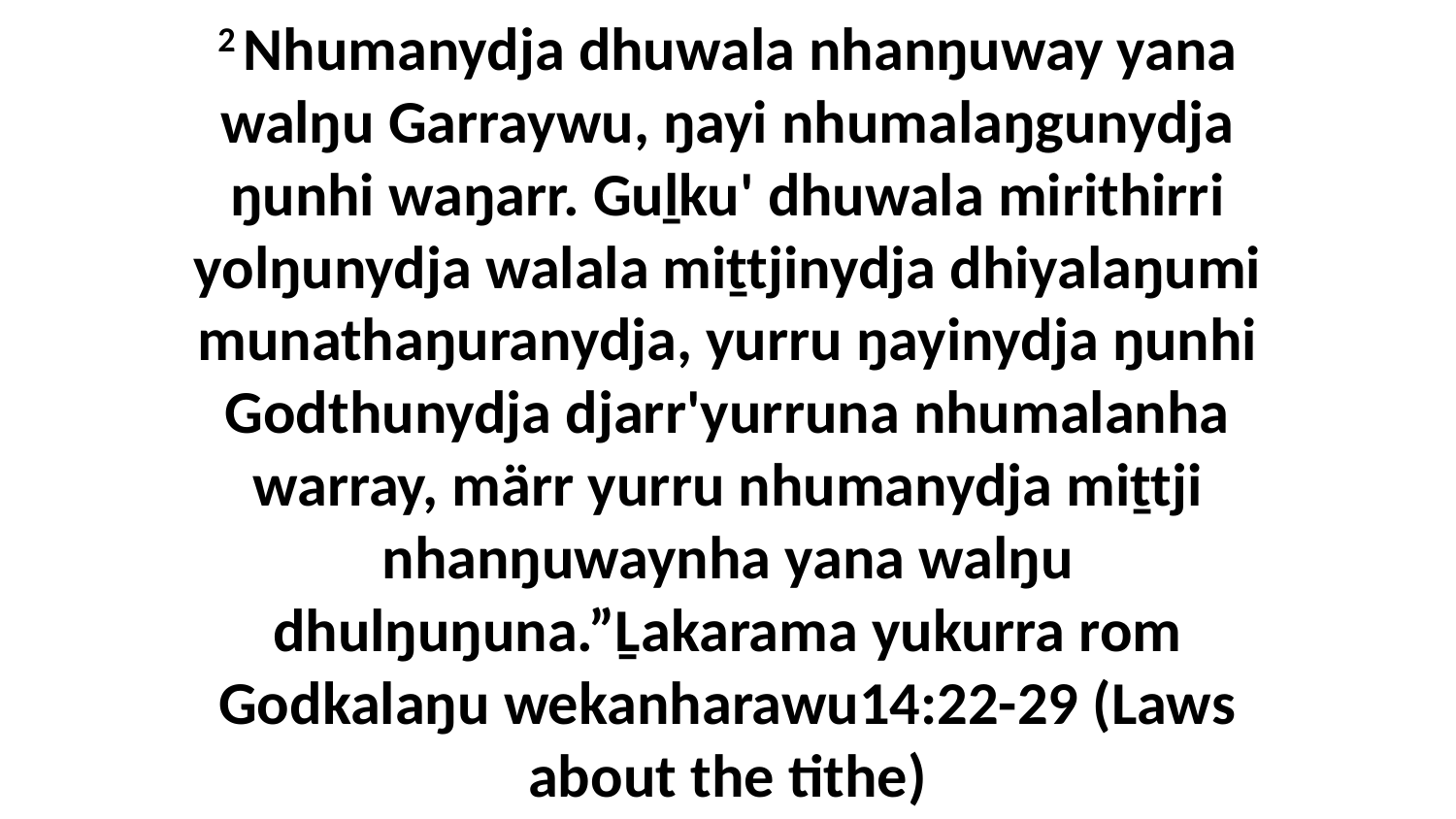

2 Nhumanydja dhuwala nhanŋuway yana walŋu Garraywu, ŋayi nhumalaŋgunydja ŋunhi waŋarr. Guḻku' dhuwala mirithirri yolŋunydja walala miṯtjinydja dhiyalaŋumi munathaŋuranydja, yurru ŋayinydja ŋunhi Godthunydja djarr'yurruna nhumalanha warray, märr yurru nhumanydja miṯtji nhanŋuwaynha yana walŋu dhulŋuŋuna.”Ḻakarama yukurra rom Godkalaŋu wekanharawu14:22-29 (Laws about the tithe)